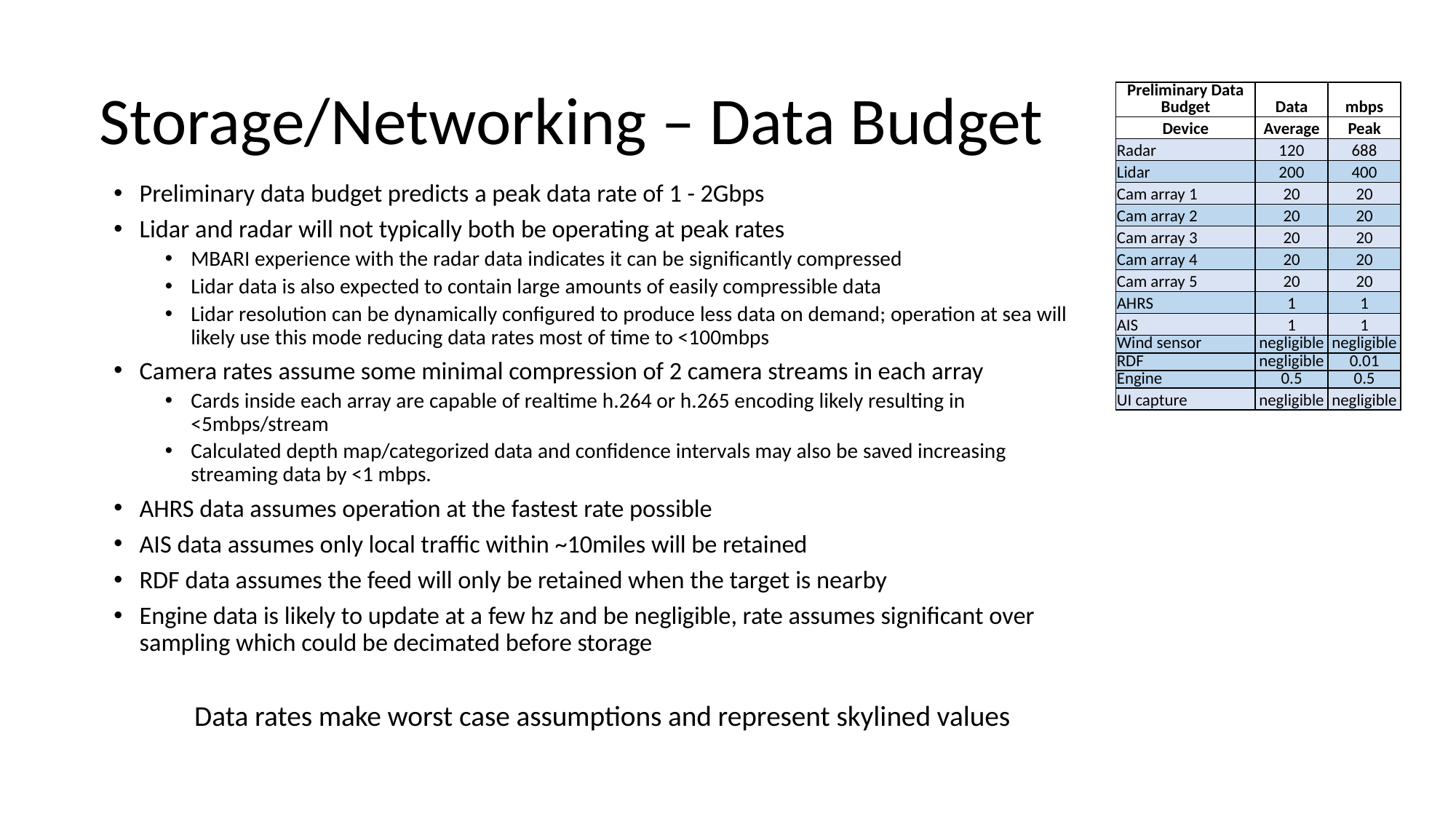

# Storage/Networking – Data Budget
| Preliminary Data Budget | Data | mbps |
| --- | --- | --- |
| Device | Average | Peak |
| Radar | 120 | 688 |
| Lidar | 200 | 400 |
| Cam array 1 | 20 | 20 |
| Cam array 2 | 20 | 20 |
| Cam array 3 | 20 | 20 |
| Cam array 4 | 20 | 20 |
| Cam array 5 | 20 | 20 |
| AHRS | 1 | 1 |
| AIS | 1 | 1 |
| Wind sensor | negligible | negligible |
| RDF | negligible | 0.01 |
| Engine | 0.5 | 0.5 |
| UI capture | negligible | negligible |
Preliminary data budget predicts a peak data rate of 1 - 2Gbps
Lidar and radar will not typically both be operating at peak rates
MBARI experience with the radar data indicates it can be significantly compressed
Lidar data is also expected to contain large amounts of easily compressible data
Lidar resolution can be dynamically configured to produce less data on demand; operation at sea will likely use this mode reducing data rates most of time to <100mbps
Camera rates assume some minimal compression of 2 camera streams in each array
Cards inside each array are capable of realtime h.264 or h.265 encoding likely resulting in <5mbps/stream
Calculated depth map/categorized data and confidence intervals may also be saved increasing streaming data by <1 mbps.
AHRS data assumes operation at the fastest rate possible
AIS data assumes only local traffic within ~10miles will be retained
RDF data assumes the feed will only be retained when the target is nearby
Engine data is likely to update at a few hz and be negligible, rate assumes significant over sampling which could be decimated before storage

Data rates make worst case assumptions and represent skylined values